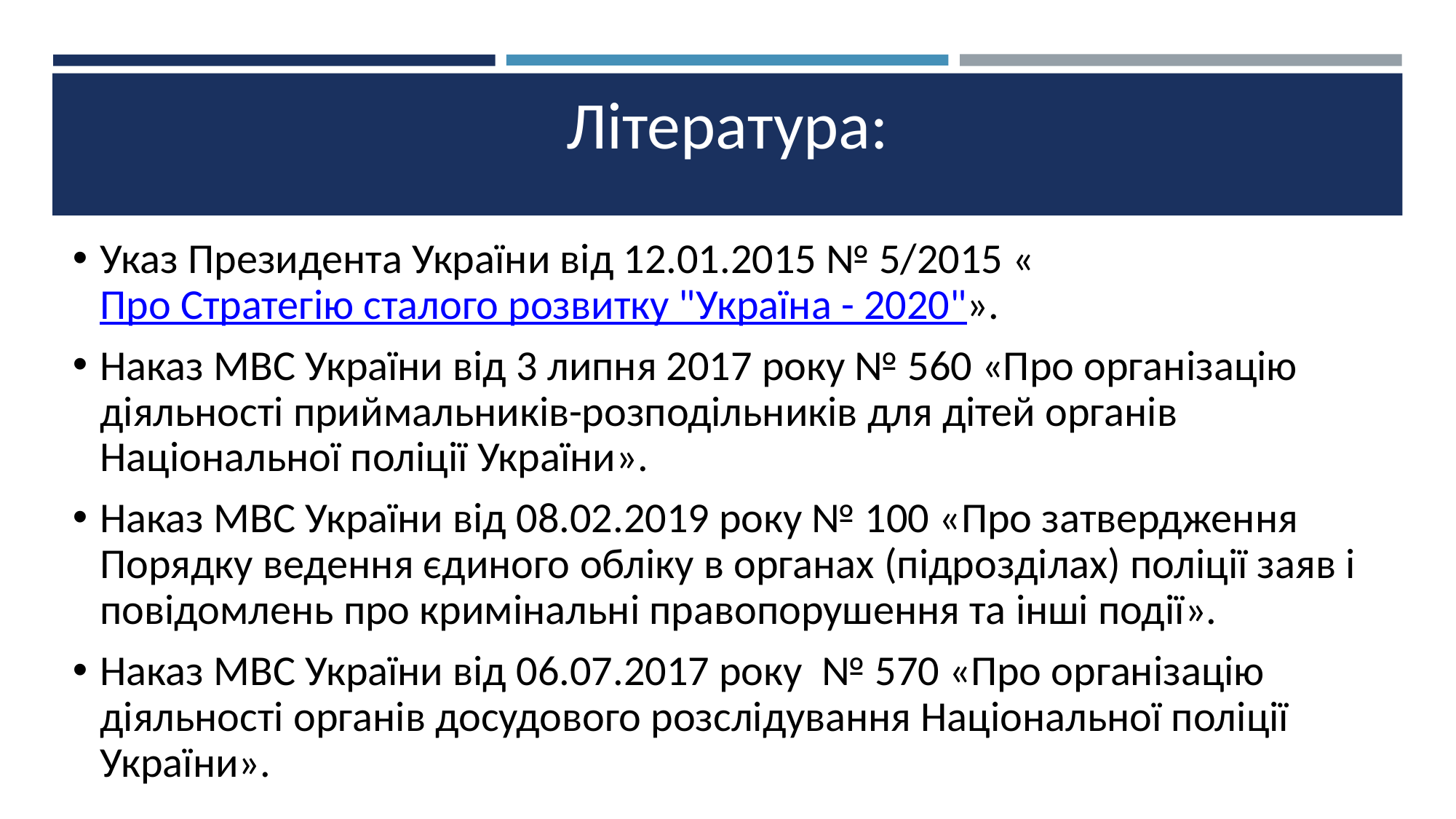

# Література:
Указ Президента України від 12.01.2015 № 5/2015 «Про Стратегію сталого розвитку "Україна - 2020"».
Наказ МВС України від 3 липня 2017 року № 560 «Про організацію діяльності приймальників-розподільників для дітей органів Національної поліції України».
Наказ МВС України від 08.02.2019 року № 100 «Про затвердження Порядку ведення єдиного обліку в органах (підрозділах) поліції заяв і повідомлень про кримінальні правопорушення та інші події».
Наказ МВС України від 06.07.2017 року  № 570 «Про організацію діяльності органів досудового розслідування Національної поліції України».